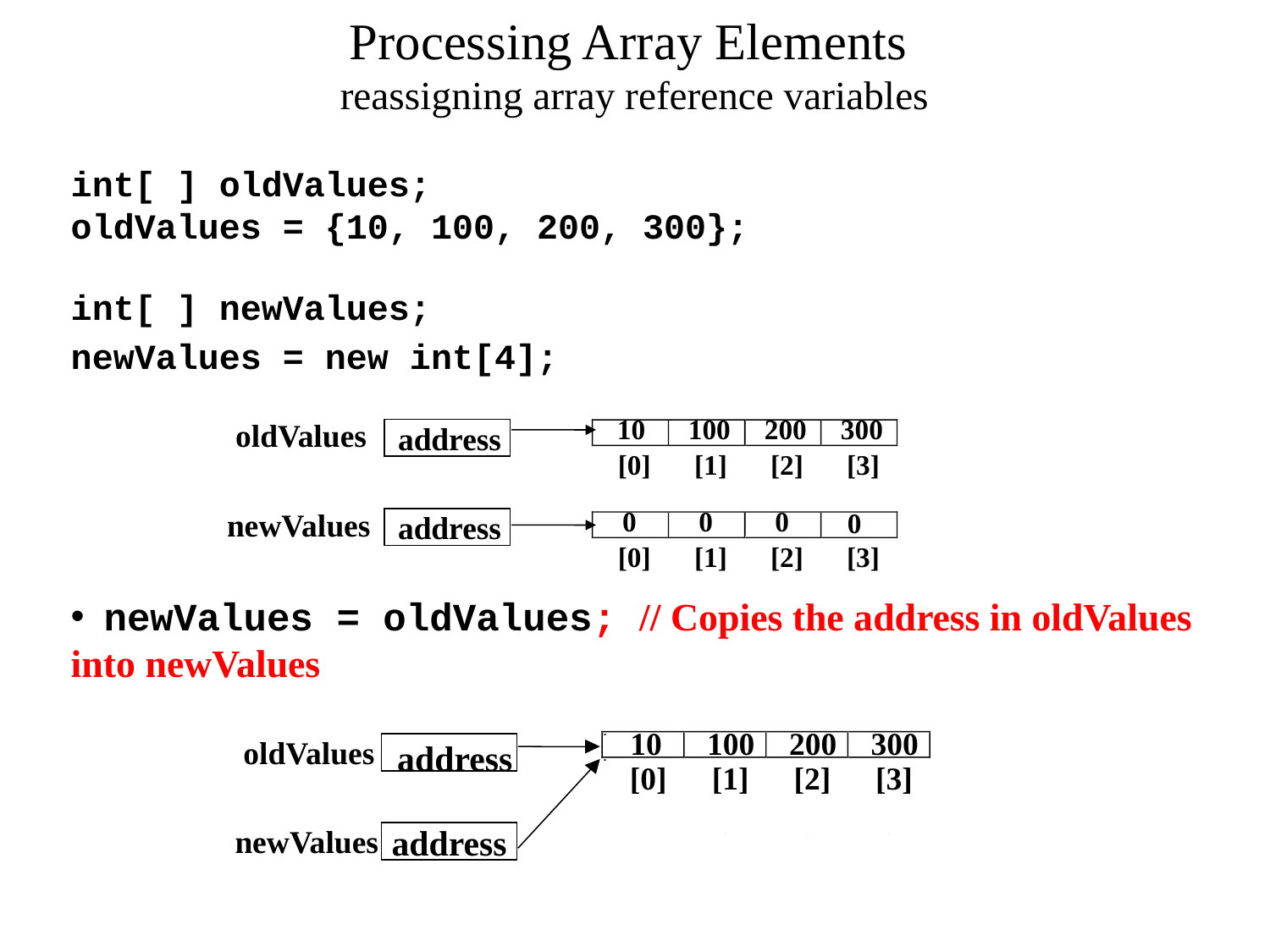

Processing Array Elements
reassigning array reference variables
int[ ] oldValues;
oldValues = {10, 100, 200, 300};
int[ ] newValues;
newValues = new int[4];

  newValues = oldValues; // Copies the address in oldValues into newValues

100
200
300
10
oldValues
address

[0]
[1]
[2]
[3]
0
0
0
newValues
0
address

[0]
[1]
[2]
[3]

10
100
200
300

oldValues

address

[0]
[1]
[2]
[3]

address
newValues